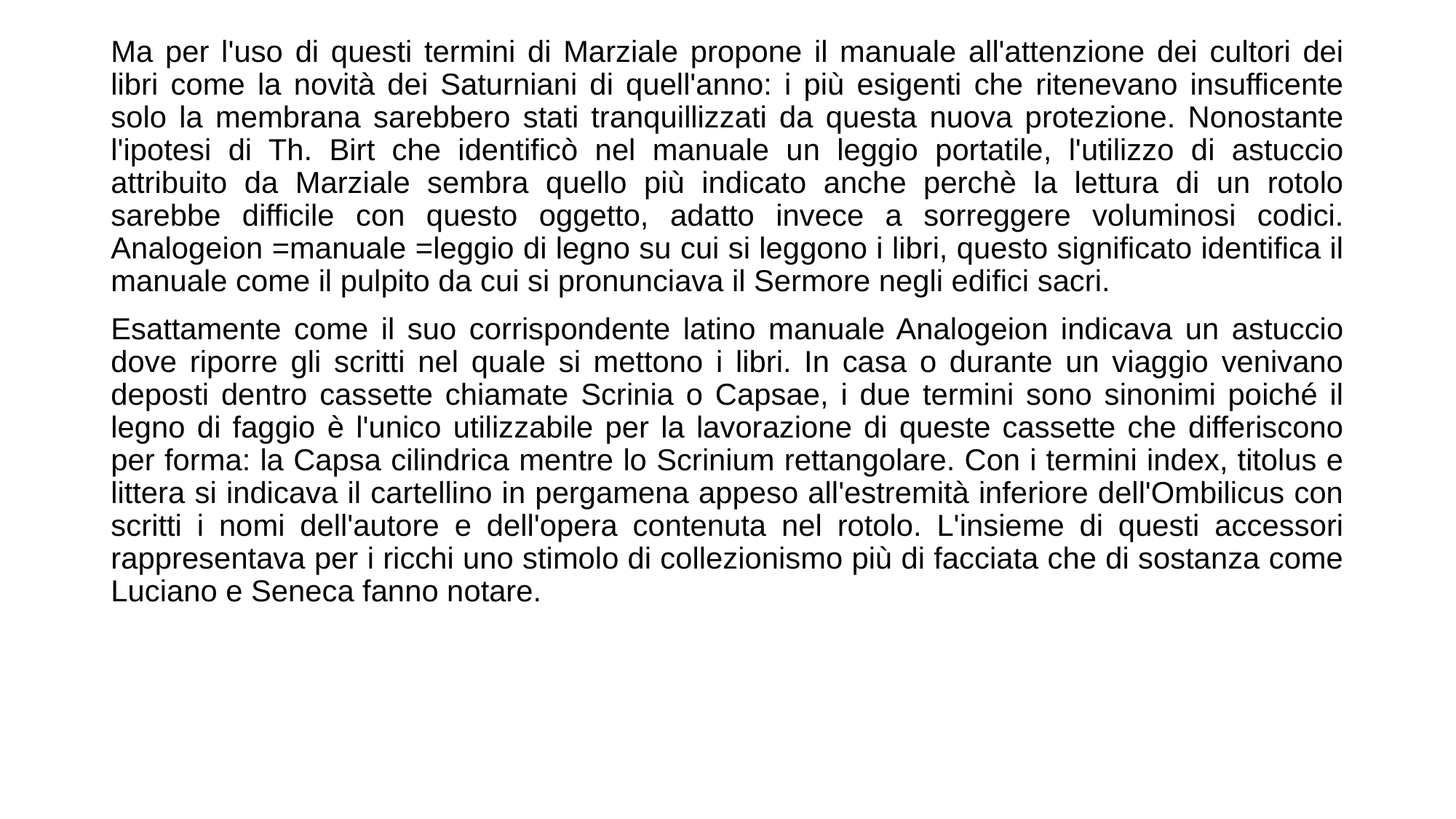

#
Ma per l'uso di questi termini di Marziale propone il manuale all'attenzione dei cultori dei libri come la novità dei Saturniani di quell'anno: i più esigenti che ritenevano insufficente solo la membrana sarebbero stati tranquillizzati da questa nuova protezione. Nonostante l'ipotesi di Th. Birt che identificò nel manuale un leggio portatile, l'utilizzo di astuccio attribuito da Marziale sembra quello più indicato anche perchè la lettura di un rotolo sarebbe difficile con questo oggetto, adatto invece a sorreggere voluminosi codici. Analogeion =manuale =leggio di legno su cui si leggono i libri, questo significato identifica il manuale come il pulpito da cui si pronunciava il Sermore negli edifici sacri.
Esattamente come il suo corrispondente latino manuale Analogeion indicava un astuccio dove riporre gli scritti nel quale si mettono i libri. In casa o durante un viaggio venivano deposti dentro cassette chiamate Scrinia o Capsae, i due termini sono sinonimi poiché il legno di faggio è l'unico utilizzabile per la lavorazione di queste cassette che differiscono per forma: la Capsa cilindrica mentre lo Scrinium rettangolare. Con i termini index, titolus e littera si indicava il cartellino in pergamena appeso all'estremità inferiore dell'Ombilicus con scritti i nomi dell'autore e dell'opera contenuta nel rotolo. L'insieme di questi accessori rappresentava per i ricchi uno stimolo di collezionismo più di facciata che di sostanza come Luciano e Seneca fanno notare.